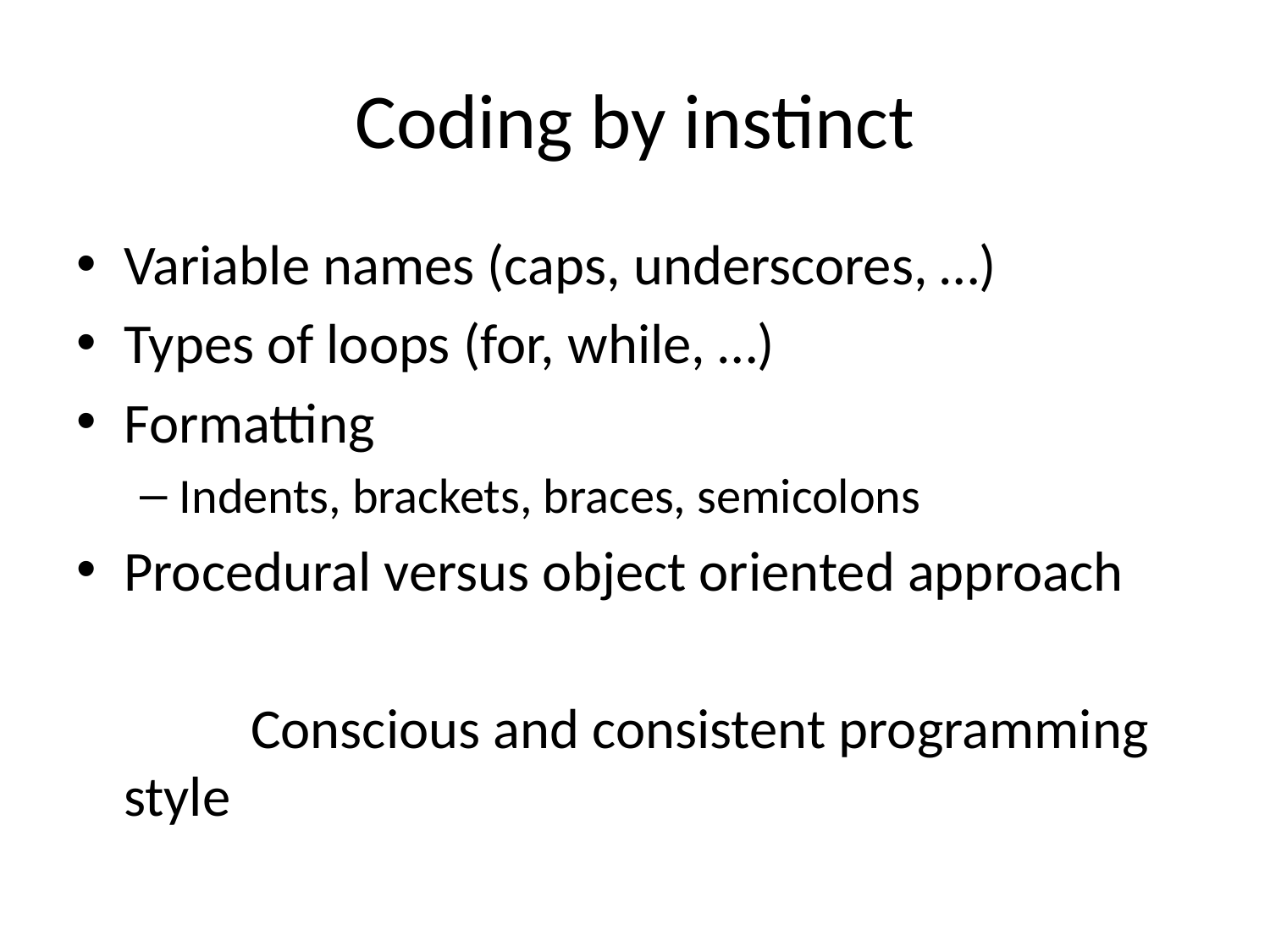

# Coding by instinct
Variable names (caps, underscores, …)
Types of loops (for, while, …)
Formatting
Indents, brackets, braces, semicolons
Procedural versus object oriented approach

		Conscious and consistent programming style